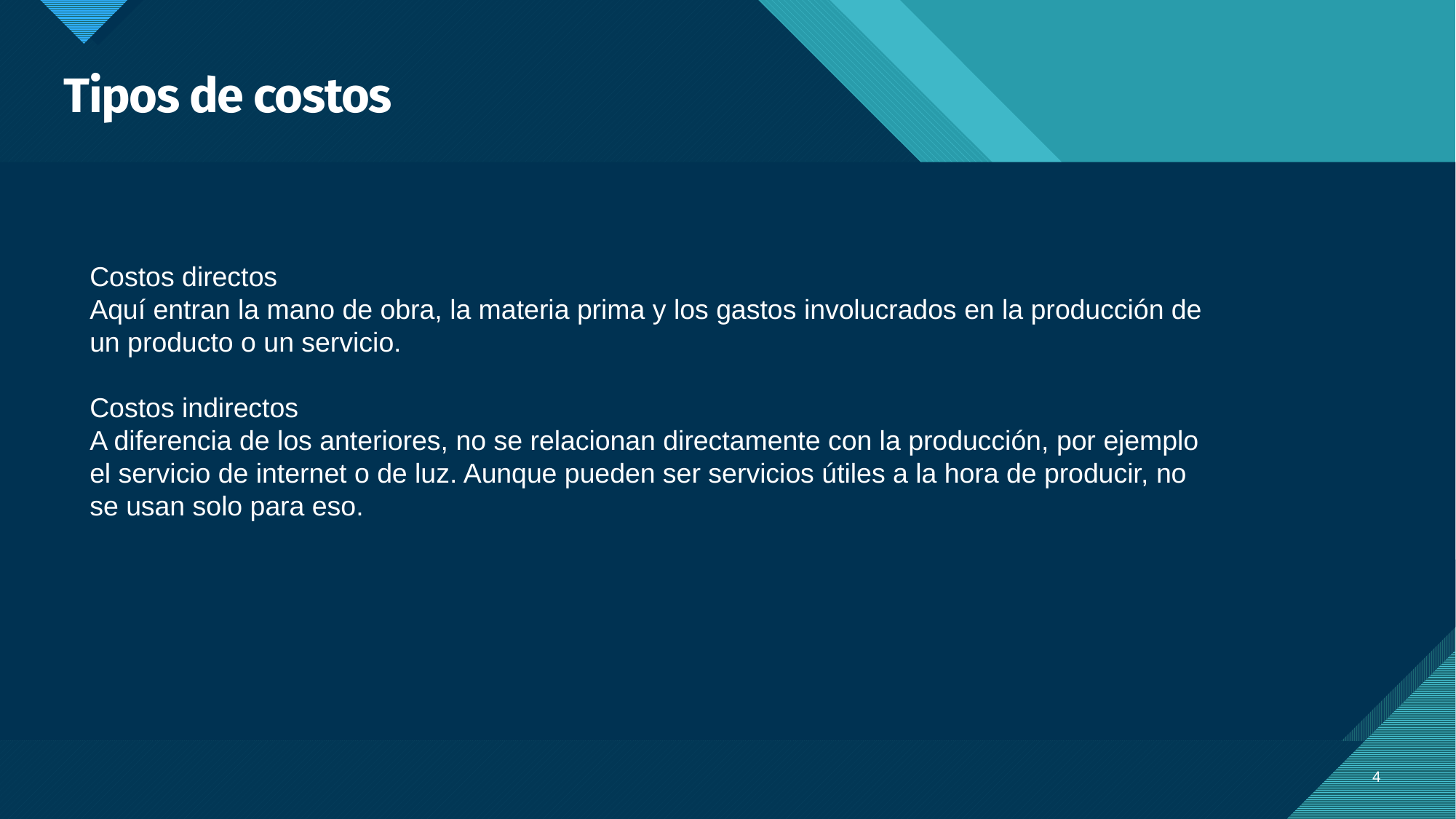

# Tipos de costos
Costos directos
Aquí entran la mano de obra, la materia prima y los gastos involucrados en la producción de un producto o un servicio.

Costos indirectos
A diferencia de los anteriores, no se relacionan directamente con la producción, por ejemplo el servicio de internet o de luz. Aunque pueden ser servicios útiles a la hora de producir, no se usan solo para eso.
4